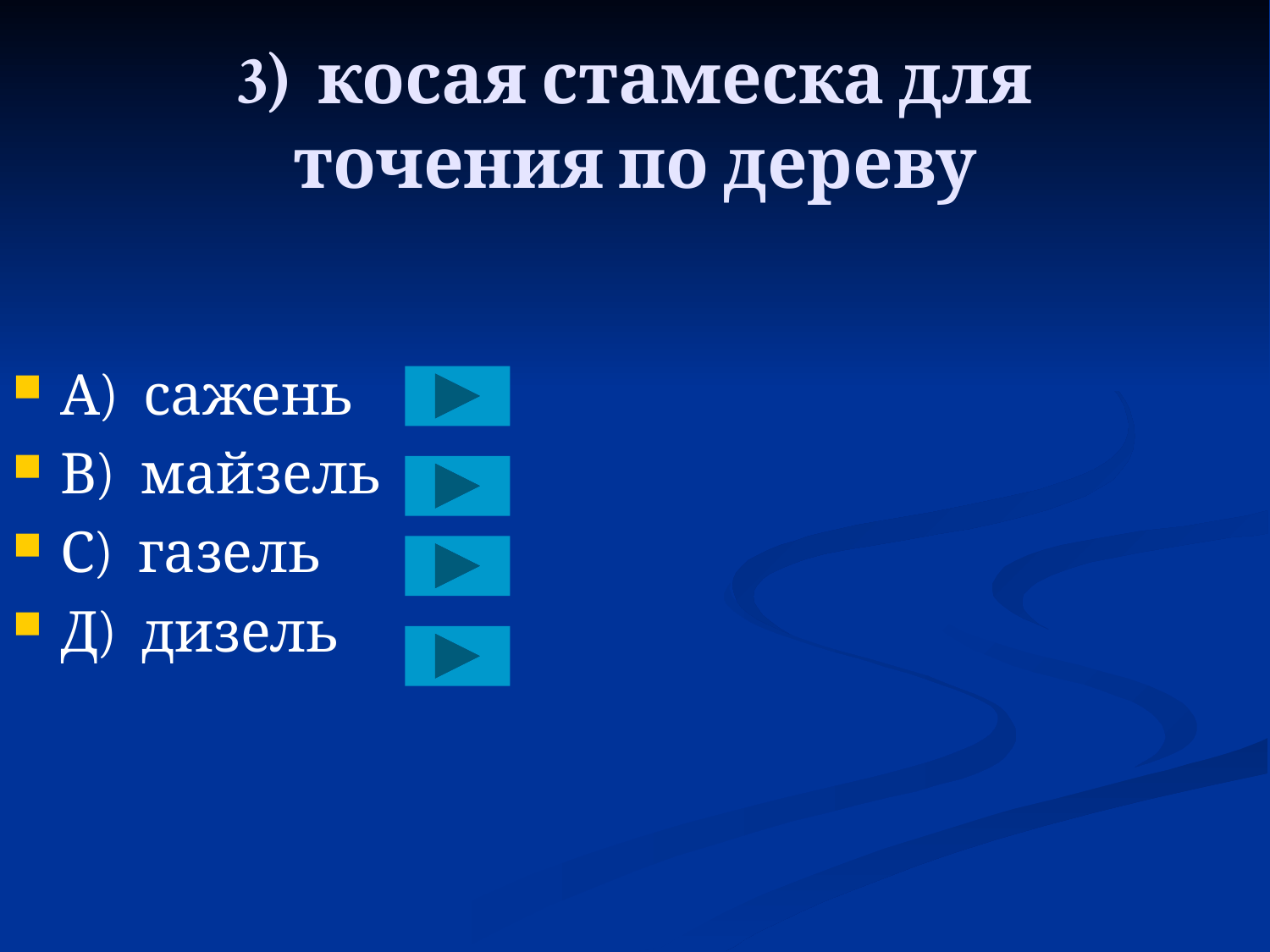

# 3)  косая стамеска для точения по дереву
А)  сажень
В)  майзель
С)  газель
Д)  дизель